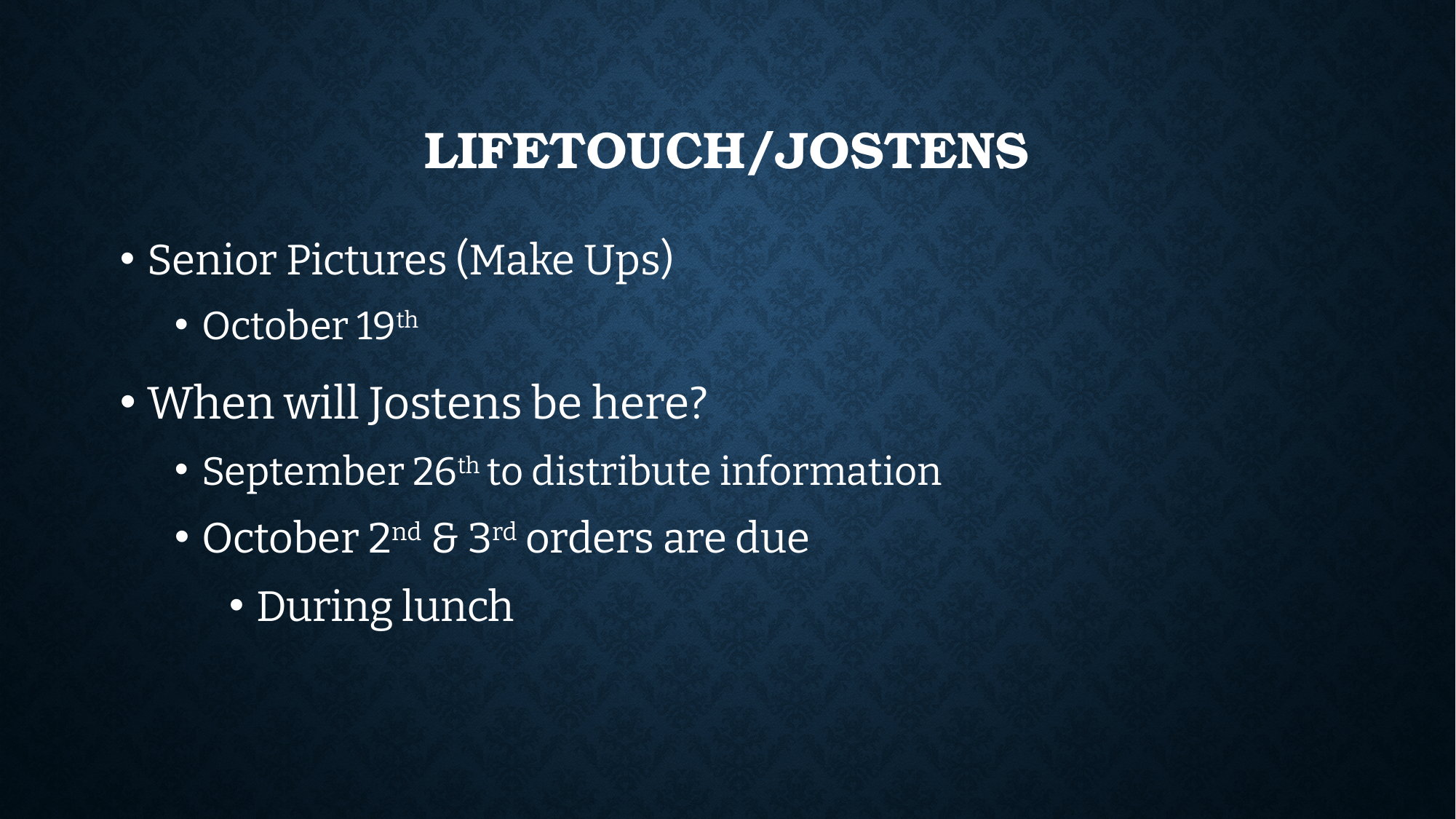

# Lifetouch/Jostens
Senior Pictures (Make Ups)
October 19th
When will Jostens be here?
September 26th to distribute information
October 2nd & 3rd orders are due
During lunch